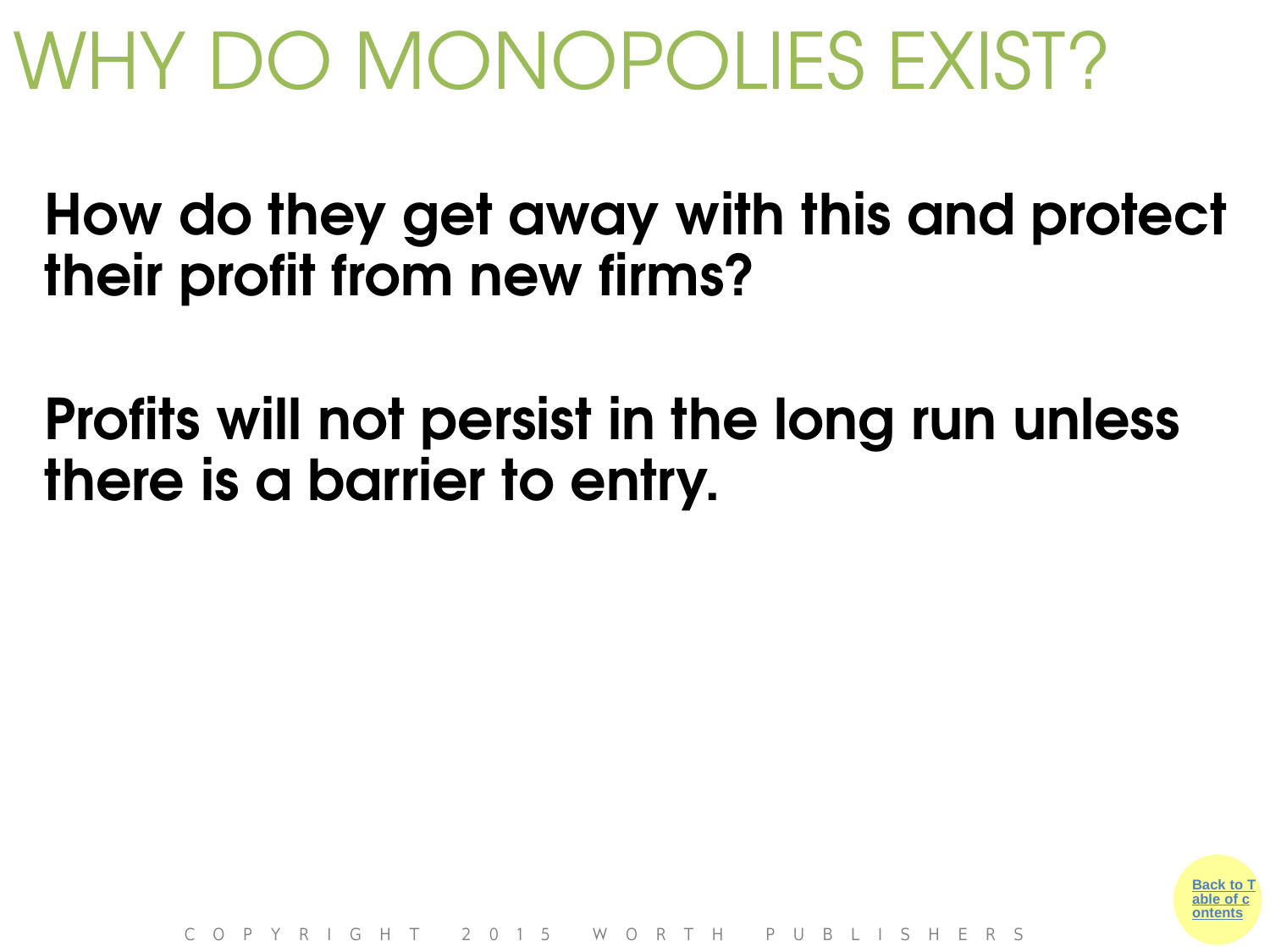

# WHY DO MONOPOLIES EXIST?
How do they get away with this and protect their profit from new firms?

Profits will not persist in the long run unless there is a barrier to entry.

Copyright 2015 Worth Publishers